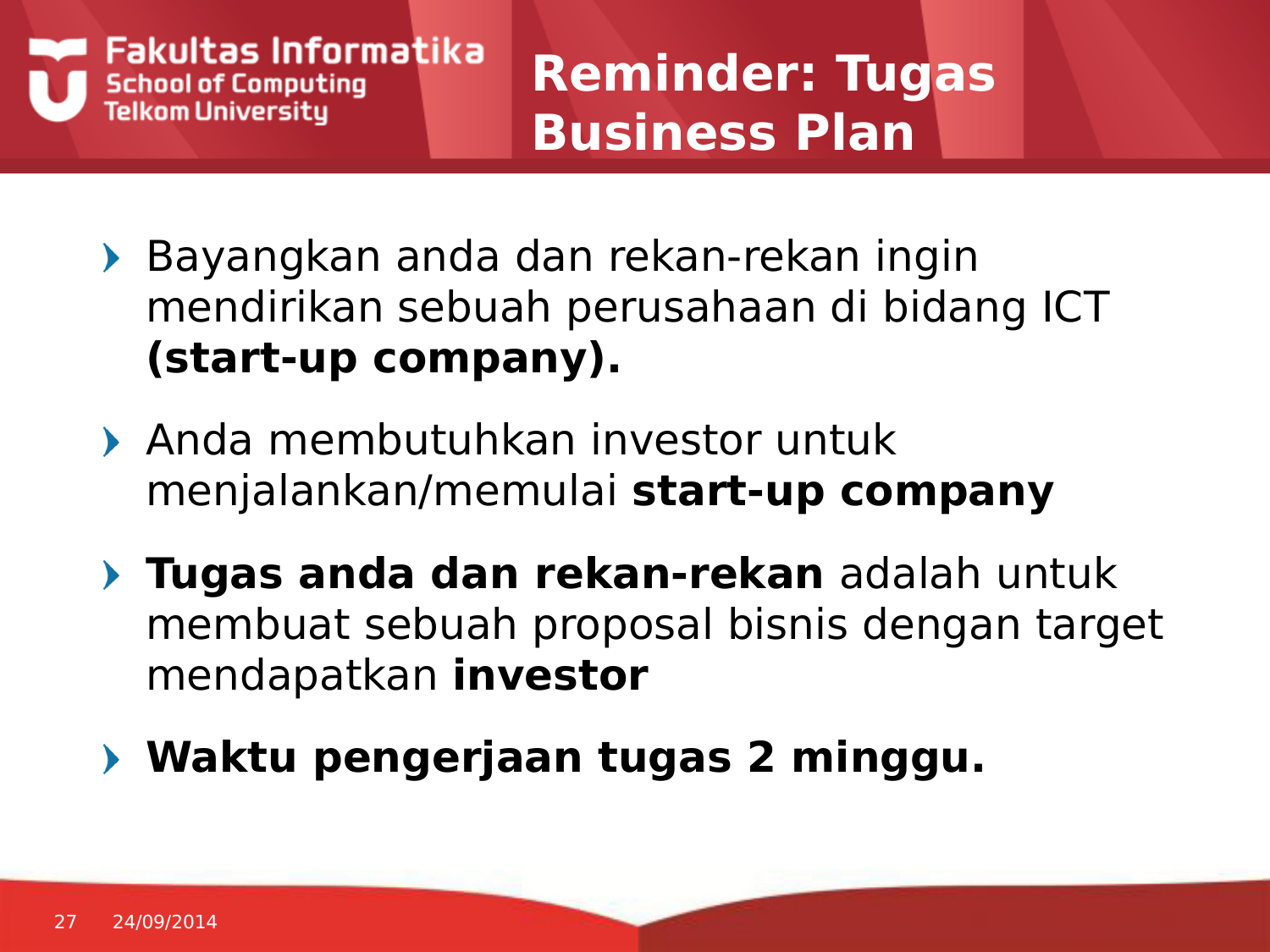

# Reminder: Tugas Business Plan
Bayangkan anda dan rekan-rekan ingin mendirikan sebuah perusahaan di bidang ICT (start-up company).
Anda membutuhkan investor untuk menjalankan/memulai start-up company
Tugas anda dan rekan-rekan adalah untuk membuat sebuah proposal bisnis dengan target mendapatkan investor
Waktu pengerjaan tugas 2 minggu.
27
24/09/2014